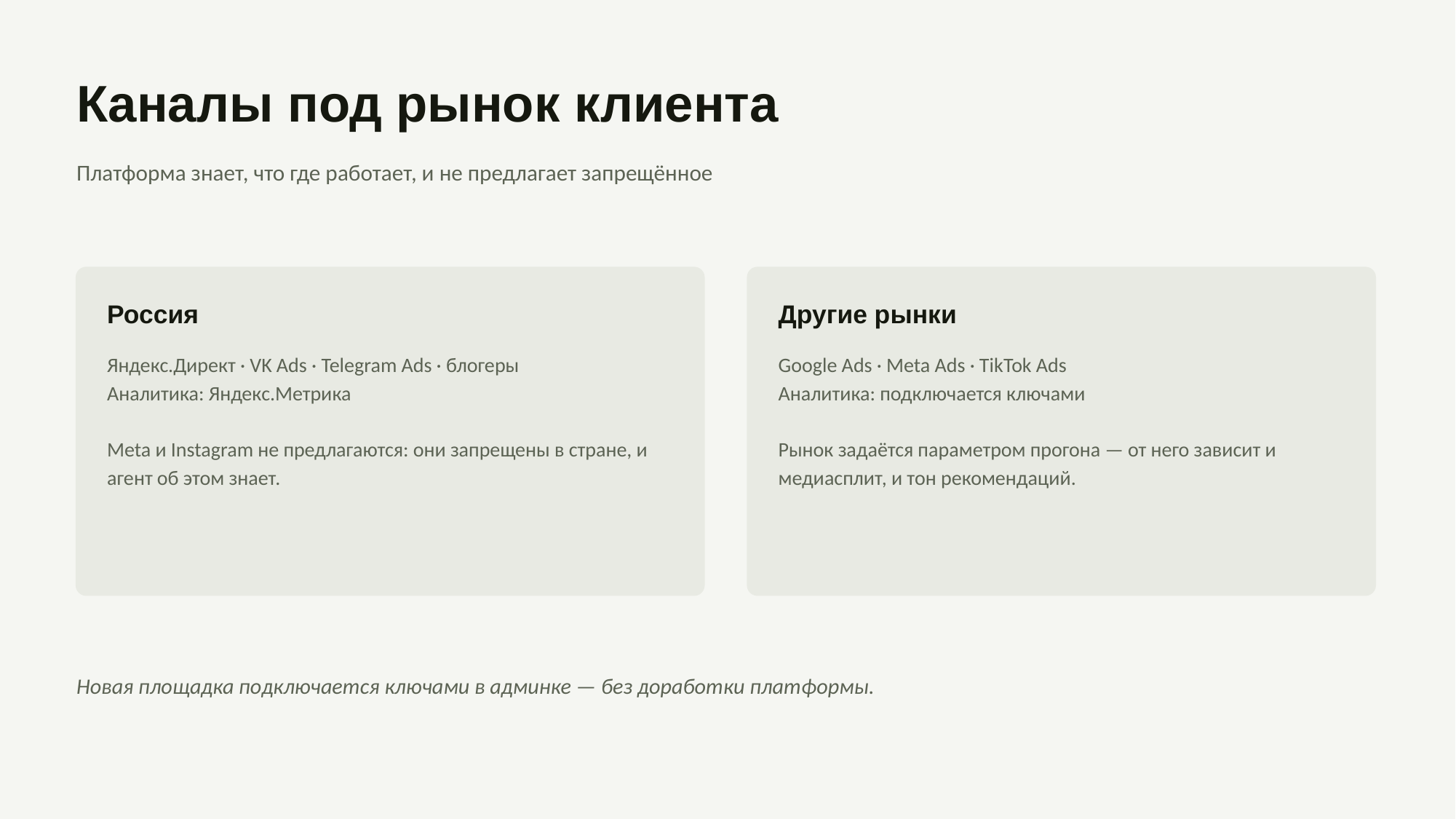

Каналы под рынок клиента
Платформа знает, что где работает, и не предлагает запрещённое

Россия
Другие рынки
Яндекс.Директ · VK Ads · Telegram Ads · блогеры
Аналитика: Яндекс.Метрика

Meta и Instagram не предлагаются: они запрещены в стране, и агент об этом знает.
Google Ads · Meta Ads · TikTok Ads
Аналитика: подключается ключами

Рынок задаётся параметром прогона — от него зависит и медиасплит, и тон рекомендаций.
Новая площадка подключается ключами в админке — без доработки платформы.